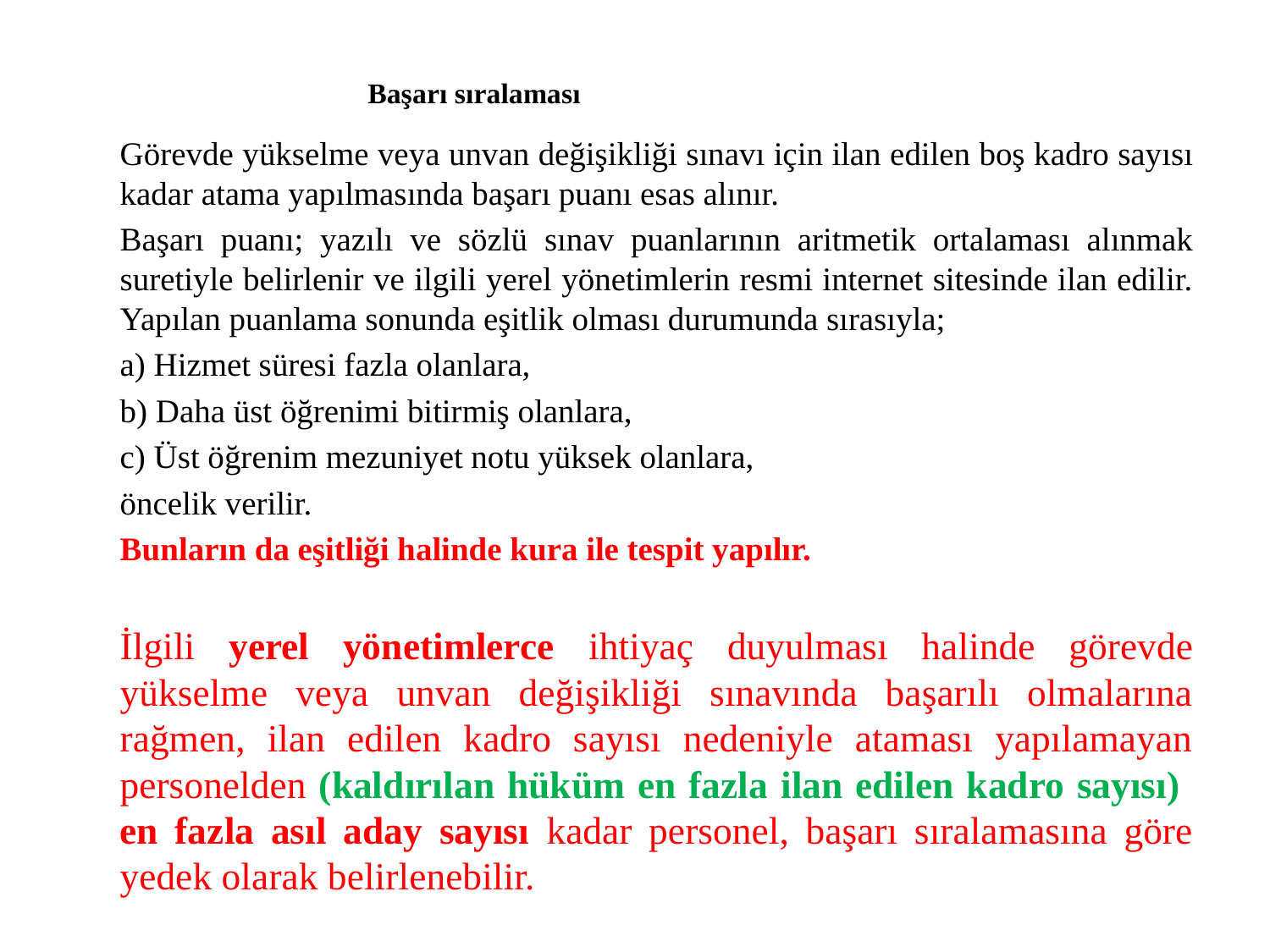

# Başarı sıralaması
		Görevde yükselme veya unvan değişikliği sınavı için ilan edilen boş kadro sayısı kadar atama yapılmasında başarı puanı esas alınır.
		Başarı puanı; yazılı ve sözlü sınav puanlarının aritmetik ortalaması alınmak suretiyle belirlenir ve ilgili yerel yönetimlerin resmi internet sitesinde ilan edilir. Yapılan puanlama sonunda eşitlik olması durumunda sırasıyla;
	a) Hizmet süresi fazla olanlara,
	b) Daha üst öğrenimi bitirmiş olanlara,
	c) Üst öğrenim mezuniyet notu yüksek olanlara,
		öncelik verilir.
		Bunların da eşitliği halinde kura ile tespit yapılır.

		İlgili yerel yönetimlerce ihtiyaç duyulması halinde görevde yükselme veya unvan değişikliği sınavında başarılı olmalarına rağmen, ilan edilen kadro sayısı nedeniyle ataması yapılamayan personelden (kaldırılan hüküm en fazla ilan edilen kadro sayısı)  en fazla asıl aday sayısı kadar personel, başarı sıralamasına göre yedek olarak belirlenebilir.